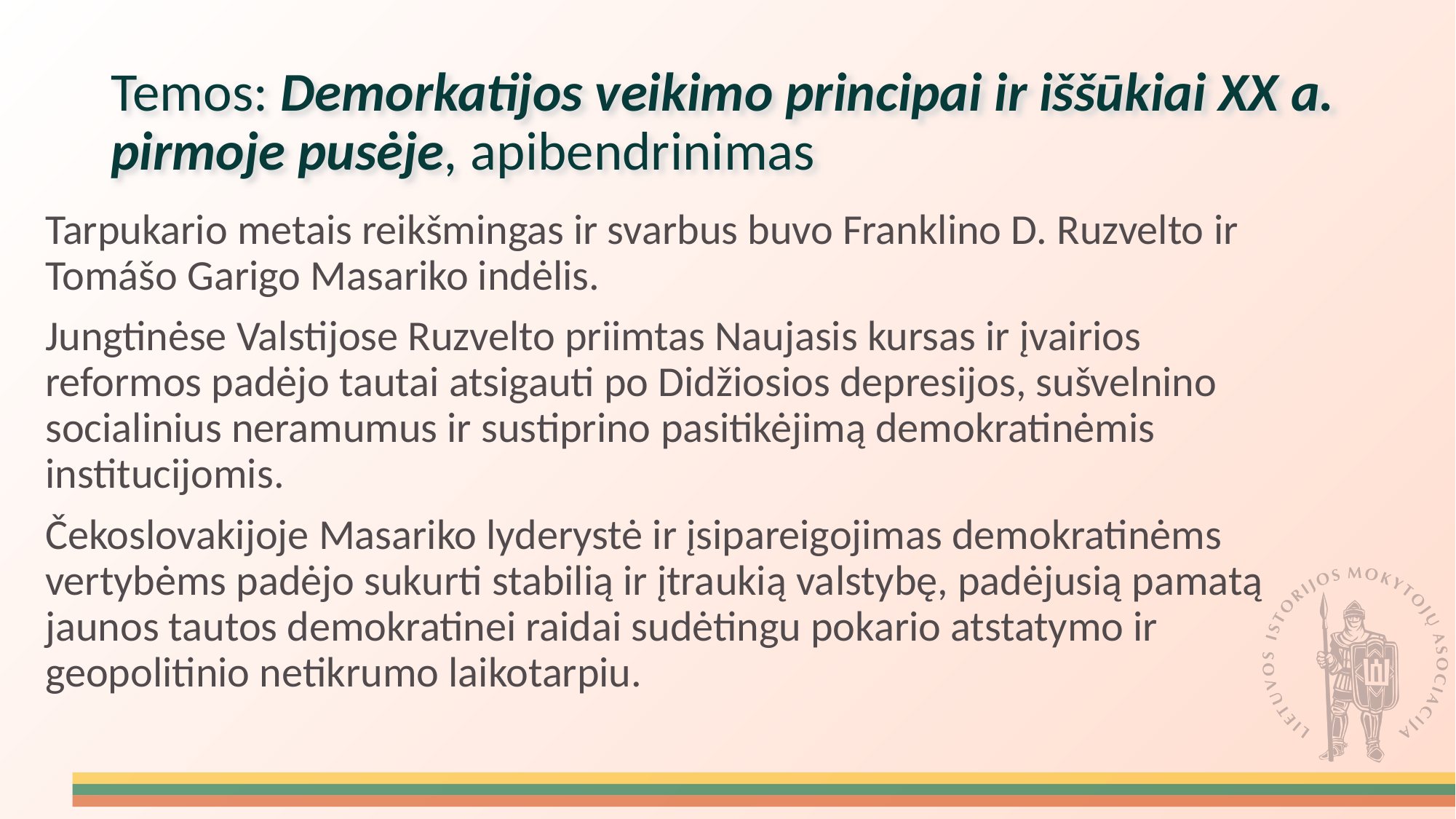

# Temos: Demorkatijos veikimo principai ir iššūkiai XX a. pirmoje pusėje, apibendrinimas
Tarpukario metais reikšmingas ir svarbus buvo Franklino D. Ruzvelto ir Tomášo Garigo Masariko indėlis.
Jungtinėse Valstijose Ruzvelto priimtas Naujasis kursas ir įvairios reformos padėjo tautai atsigauti po Didžiosios depresijos, sušvelnino socialinius neramumus ir sustiprino pasitikėjimą demokratinėmis institucijomis.
Čekoslovakijoje Masariko lyderystė ir įsipareigojimas demokratinėms vertybėms padėjo sukurti stabilią ir įtraukią valstybę, padėjusią pamatą jaunos tautos demokratinei raidai sudėtingu pokario atstatymo ir geopolitinio netikrumo laikotarpiu.